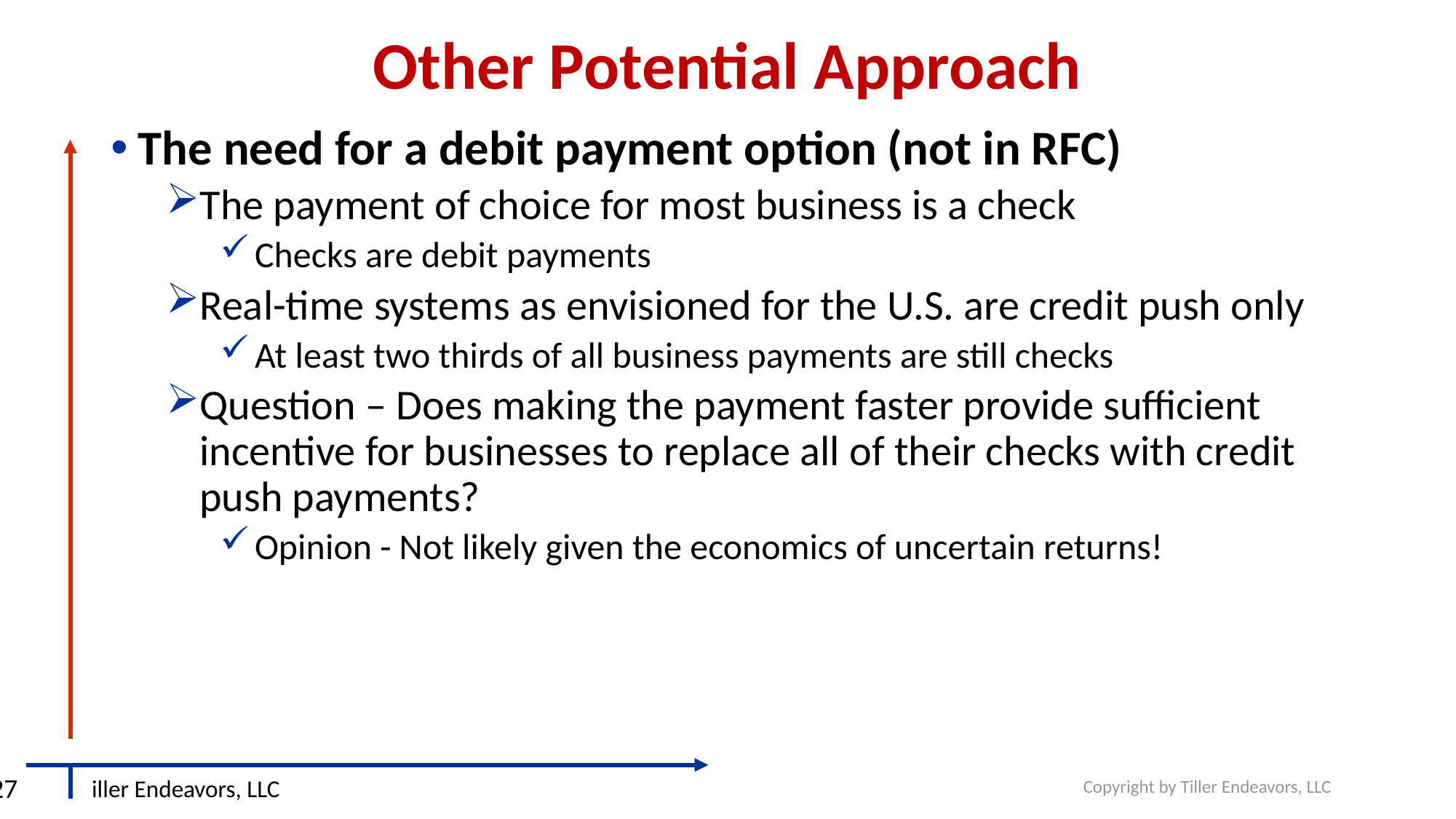

# Other Potential Approach
The need for a debit payment option (not in RFC)
The payment of choice for most business is a check
Checks are debit payments
Real-time systems as envisioned for the U.S. are credit push only
At least two thirds of all business payments are still checks
Question – Does making the payment faster provide sufficient incentive for businesses to replace all of their checks with credit push payments?
Opinion - Not likely given the economics of uncertain returns!